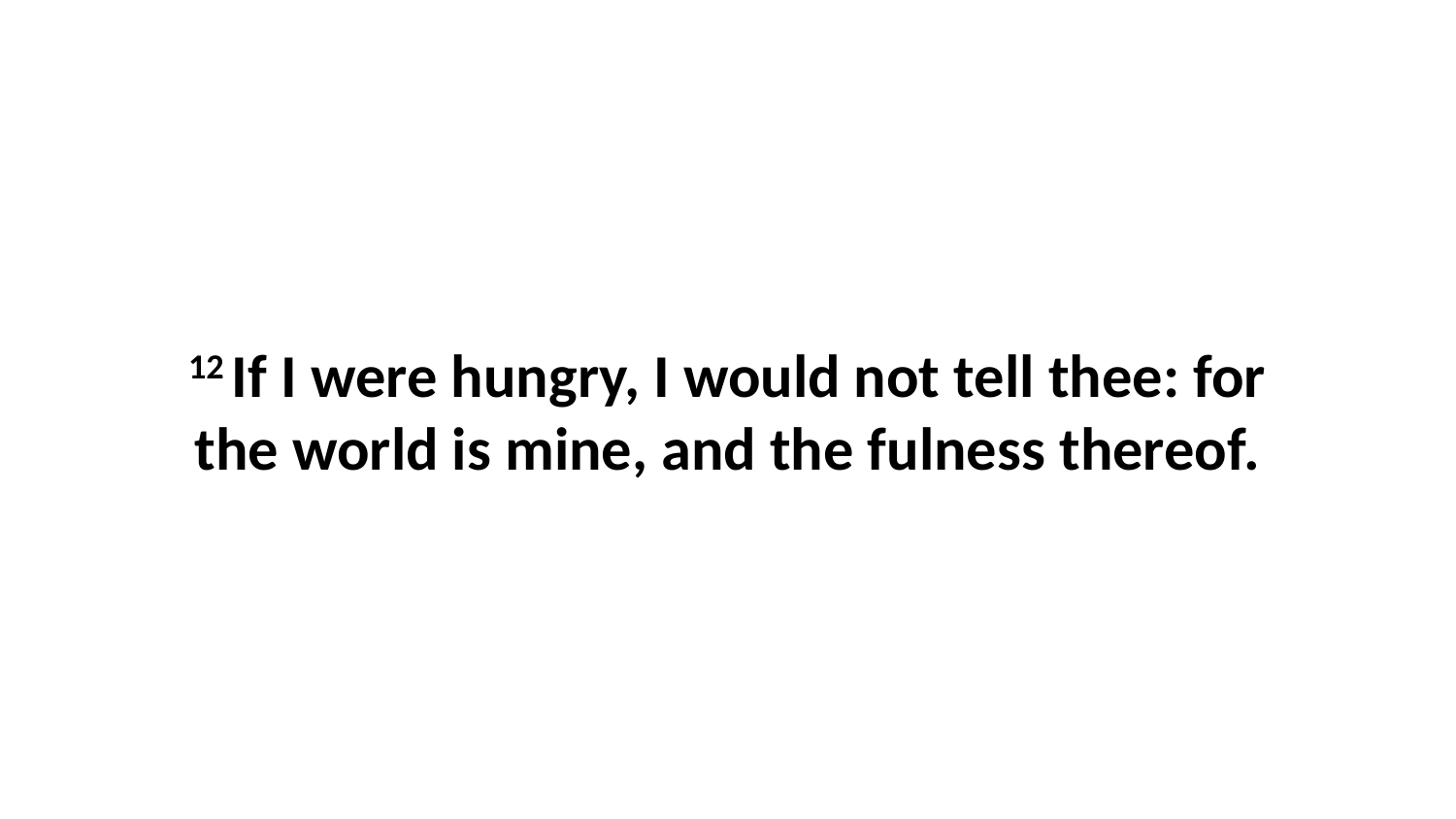

12 If I were hungry, I would not tell thee: for the world is mine, and the fulness thereof.